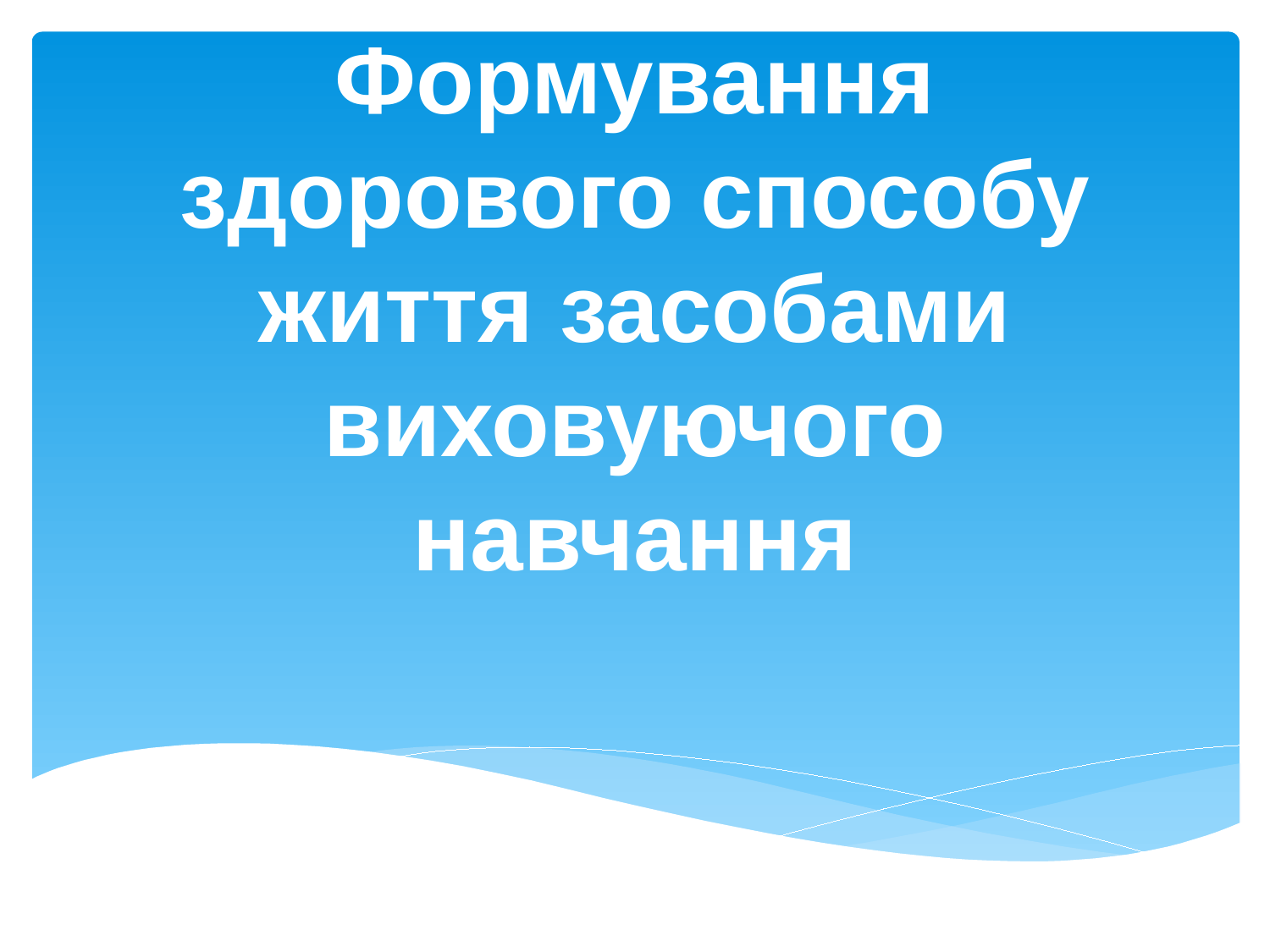

# Формування здорового способу життя засобами виховуючого навчання